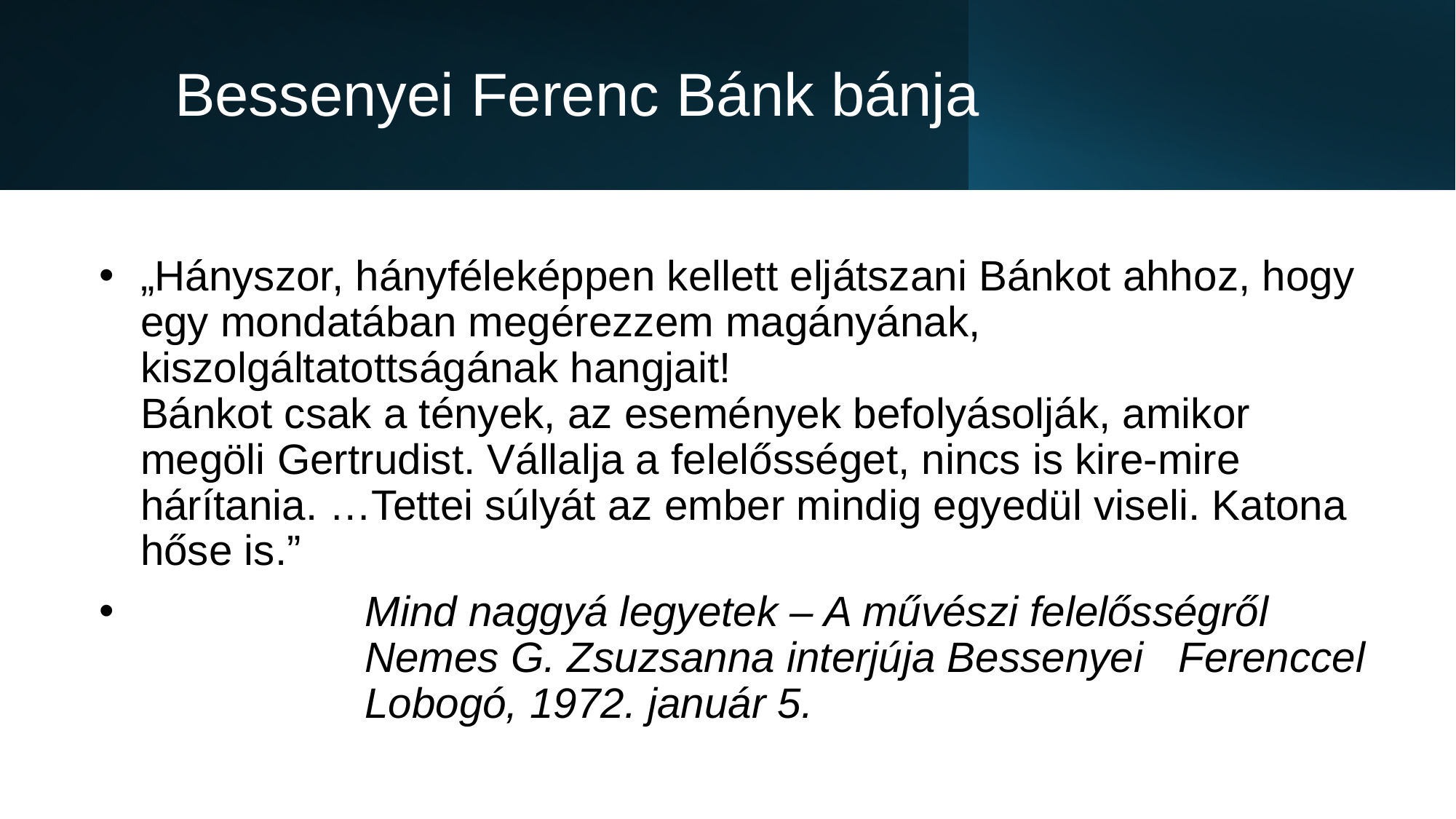

# Bessenyei Ferenc Bánk bánja
„Hányszor, hányféleképpen kellett eljátszani Bánkot ahhoz, hogy egy mondatában megérezzem magányának, kiszolgáltatottságának hangjait!
Bánkot csak a tények, az események befolyásolják, amikor megöli Gertrudist. Vállalja a felelősséget, nincs is kire-mire hárítania. …Tettei súlyát az ember mindig egyedül viseli. Katona hőse is.”
                   Mind naggyá legyetek – A művészi felelősségről
                   Nemes G. Zsuzsanna interjúja Bessenyei   Ferenccel
                   Lobogó, 1972. január 5.